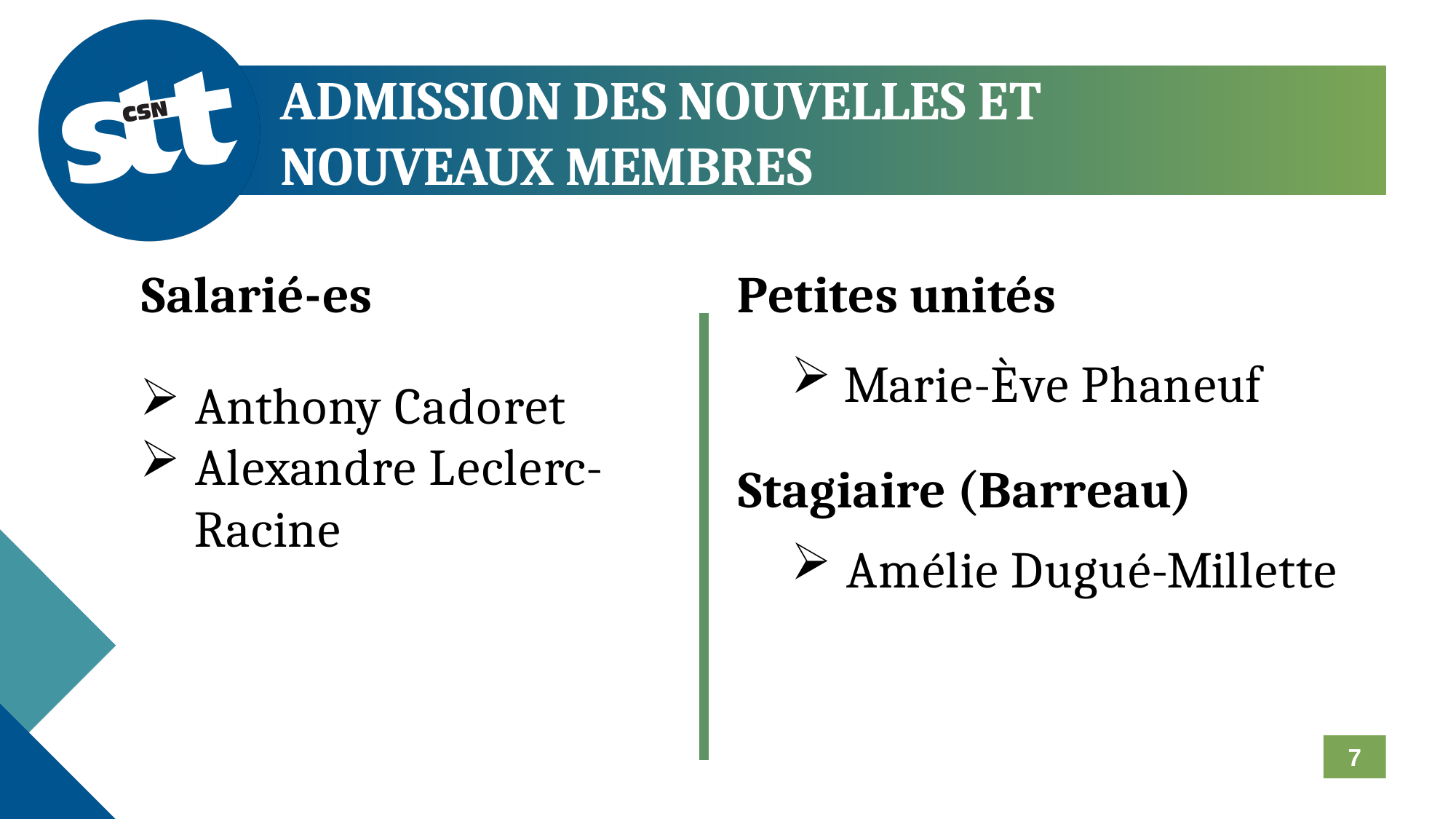

ADMISSION DES NOUVELLES ET
NOUVEAUX MEMBRES
Petites unités
Marie-Ève Phaneuf
Salarié-es
Anthony Cadoret
Alexandre Leclerc-
	Racine

Stagiaire (Barreau)
Amélie Dugué-Millette
7